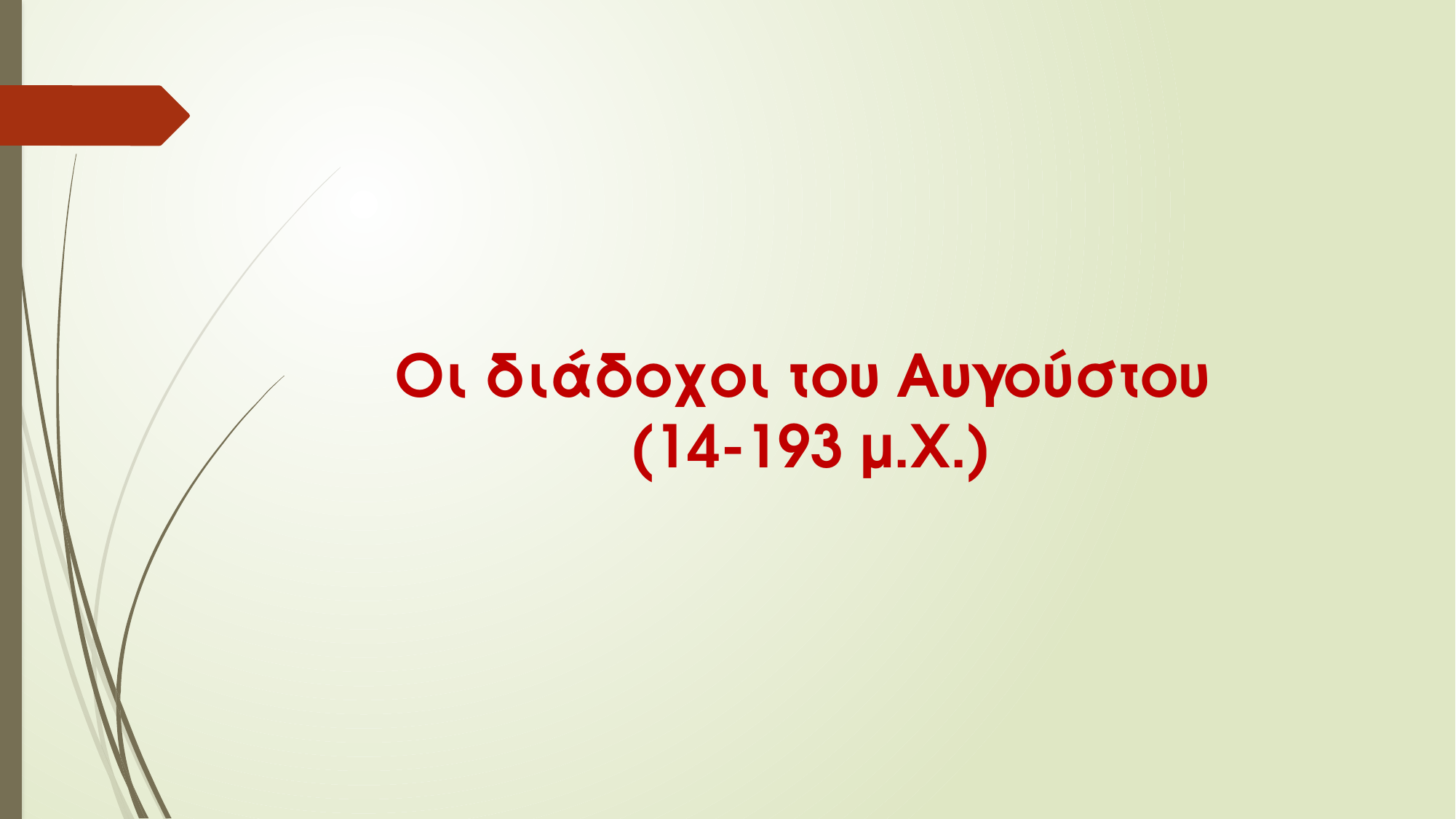

# Οι διάδοχοι του Αυγούστου (14-193 μ.Χ.)